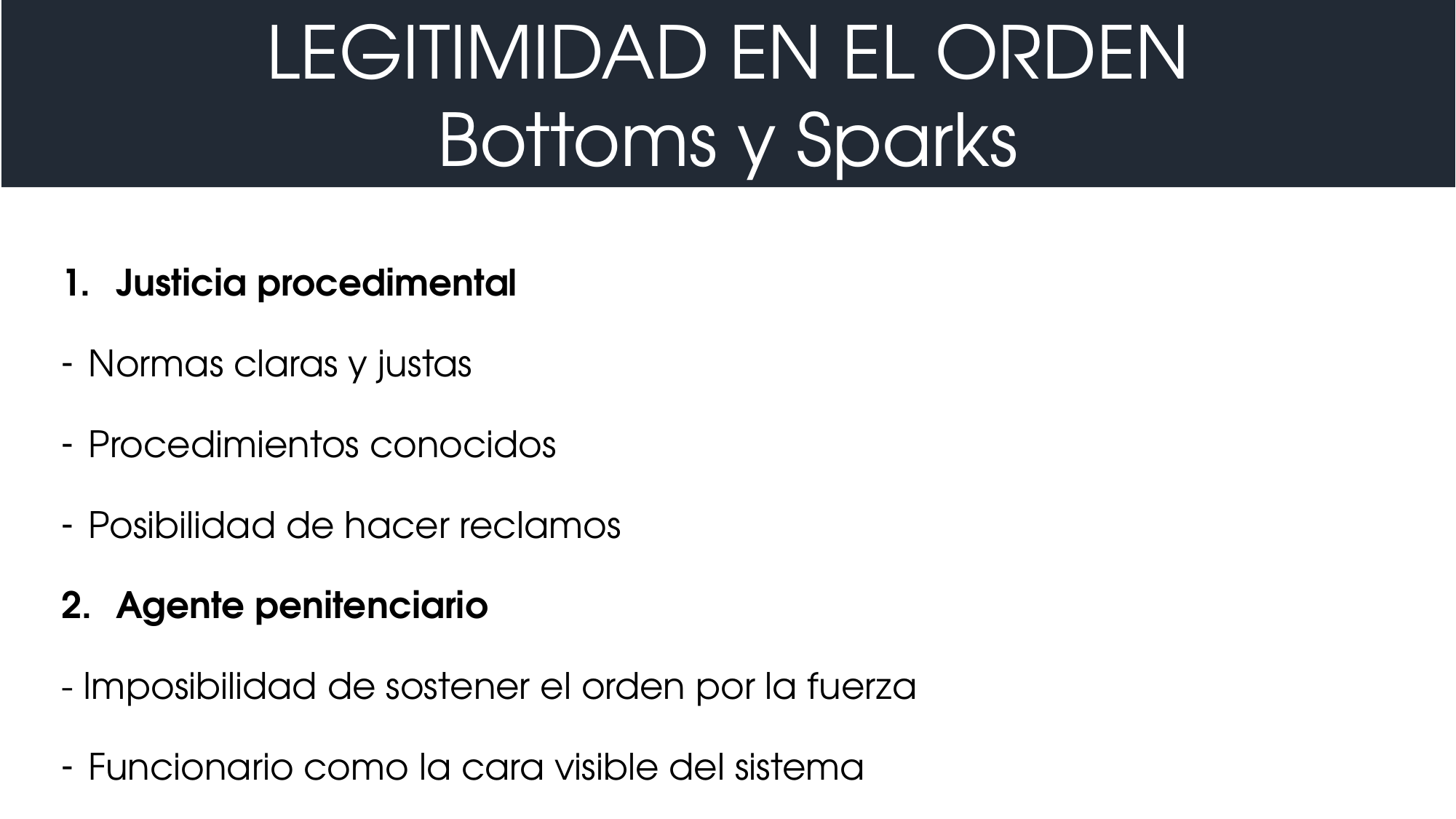

LEGITIMIDAD EN EL ORDEN
Bottoms y Sparks
Justicia procedimental
Normas claras y justas
Procedimientos conocidos
Posibilidad de hacer reclamos
Agente penitenciario
- Imposibilidad de sostener el orden por la fuerza
Funcionario como la cara visible del sistema